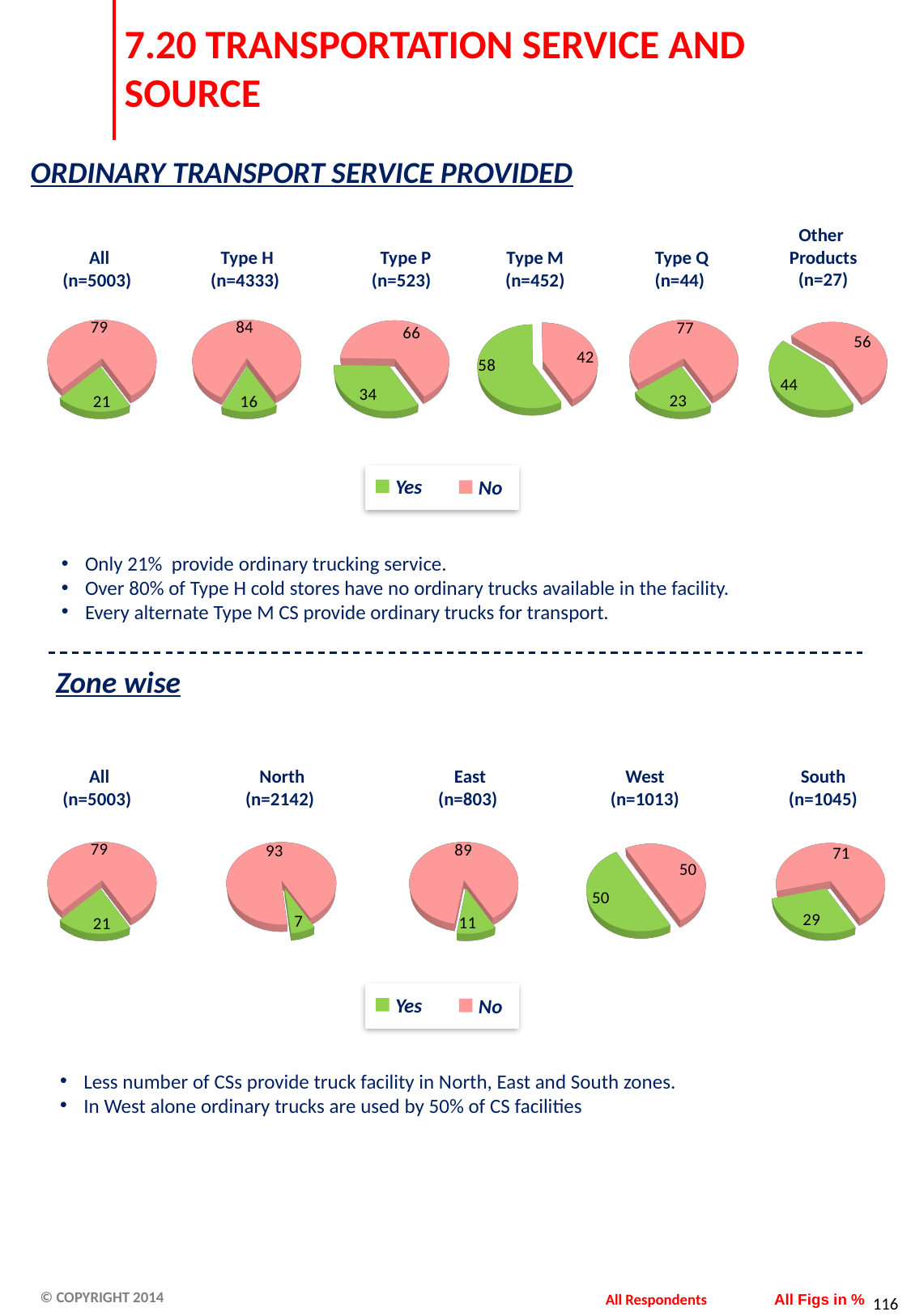

# 7.20 TRANSPORTATION SERVICE AND SOURCE
ORDINARY TRANSPORT SERVICE PROVIDED
Other
Products
(n=27)
 All
(n=5003)
 Type H
(n=4333)
  Type P
(n=523)
Type M
(n=452)
 Type Q
(n=44)

[unsupported chart]

[unsupported chart]

[unsupported chart]

[unsupported chart]

[unsupported chart]

[unsupported chart]

Yes

No

Only 21%  provide ordinary trucking service.
Over 80% of Type H cold stores have no ordinary trucks available in the facility.
Every alternate Type M CS provide ordinary trucks for transport.
Zone wise
 All
(n=5003)
 North
(n=2142)
 East
(n=803)
West
(n=1013)
South
(n=1045)

[unsupported chart]

[unsupported chart]

[unsupported chart]

[unsupported chart]

[unsupported chart]

Yes

No

Less number of CSs provide truck facility in North, East and South zones.
In West alone ordinary trucks are used by 50% of CS facilities
All Respondents
All Figs in %